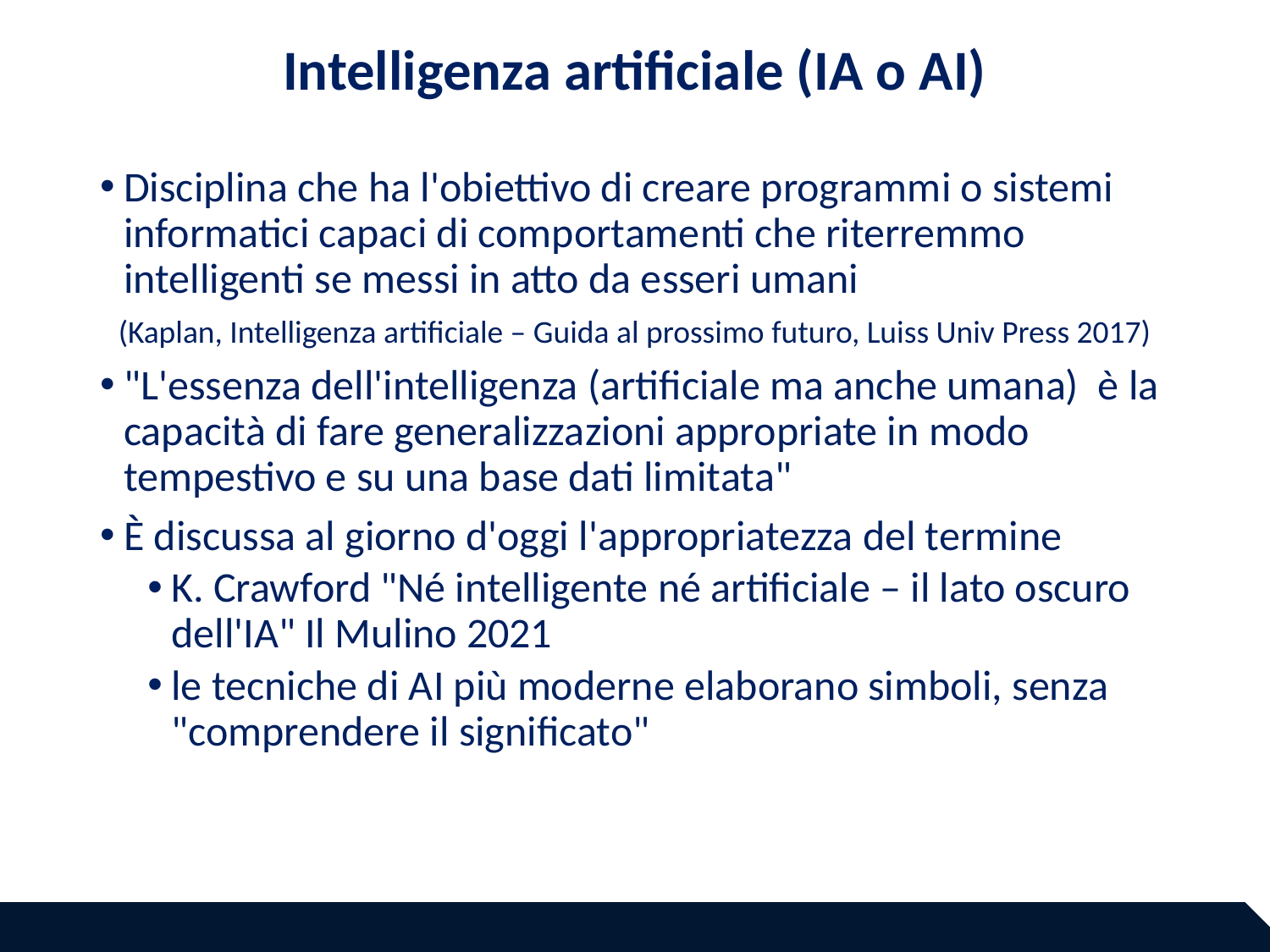

# Intelligenza artificiale (IA o AI)
Disciplina che ha l'obiettivo di creare programmi o sistemi informatici capaci di comportamenti che riterremmo intelligenti se messi in atto da esseri umani
(Kaplan, Intelligenza artificiale – Guida al prossimo futuro, Luiss Univ Press 2017)
"L'essenza dell'intelligenza (artificiale ma anche umana)  è la capacità di fare generalizzazioni appropriate in modo tempestivo e su una base dati limitata"
È discussa al giorno d'oggi l'appropriatezza del termine
K. Crawford "Né intelligente né artificiale – il lato oscuro dell'IA" Il Mulino 2021
le tecniche di AI più moderne elaborano simboli, senza "comprendere il significato"
Paolo Atzeni
27